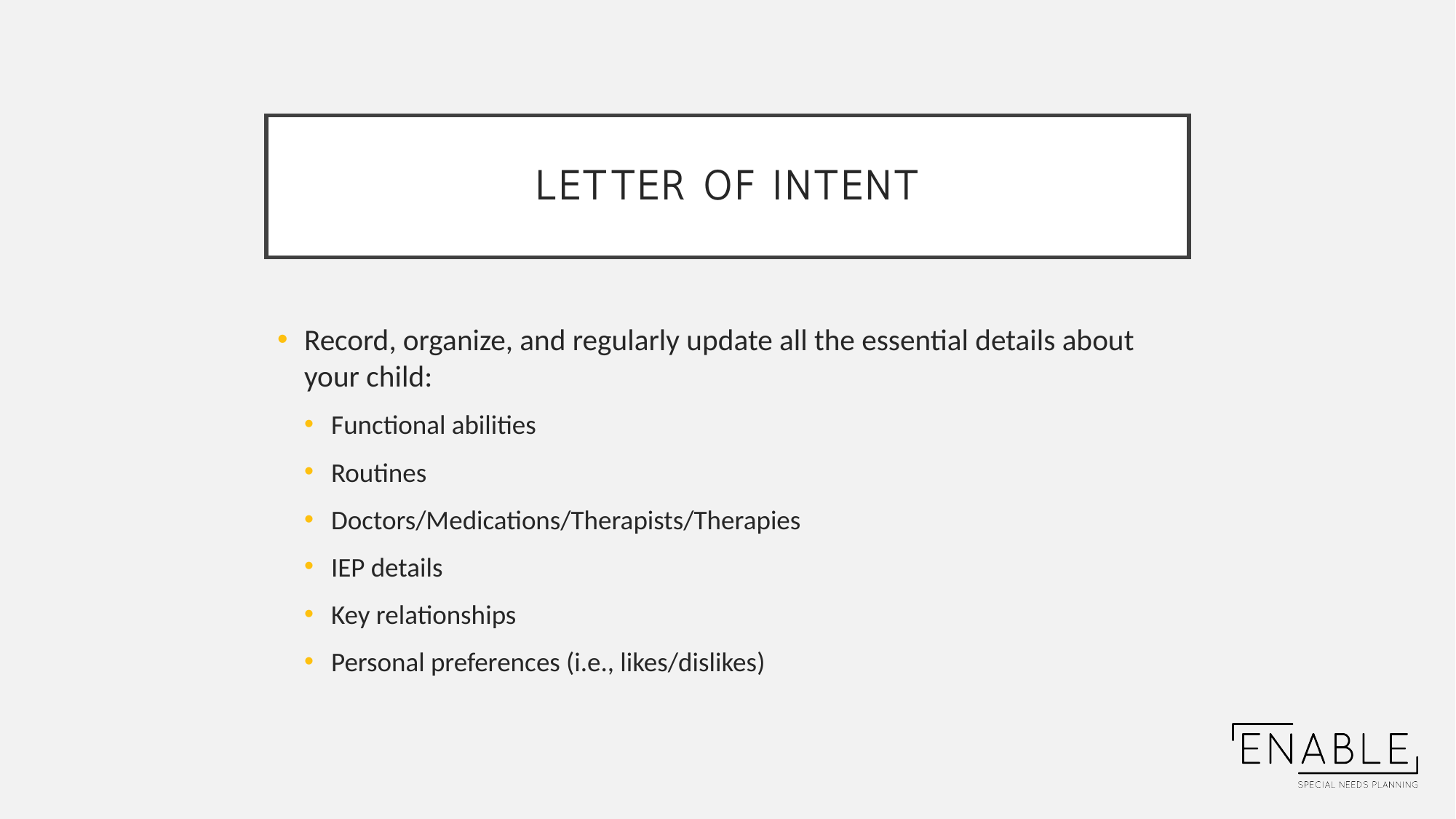

# Letter of Intent
Record, organize, and regularly update all the essential details about your child:
Functional abilities
Routines
Doctors/Medications/Therapists/Therapies
IEP details
Key relationships
Personal preferences (i.e., likes/dislikes)